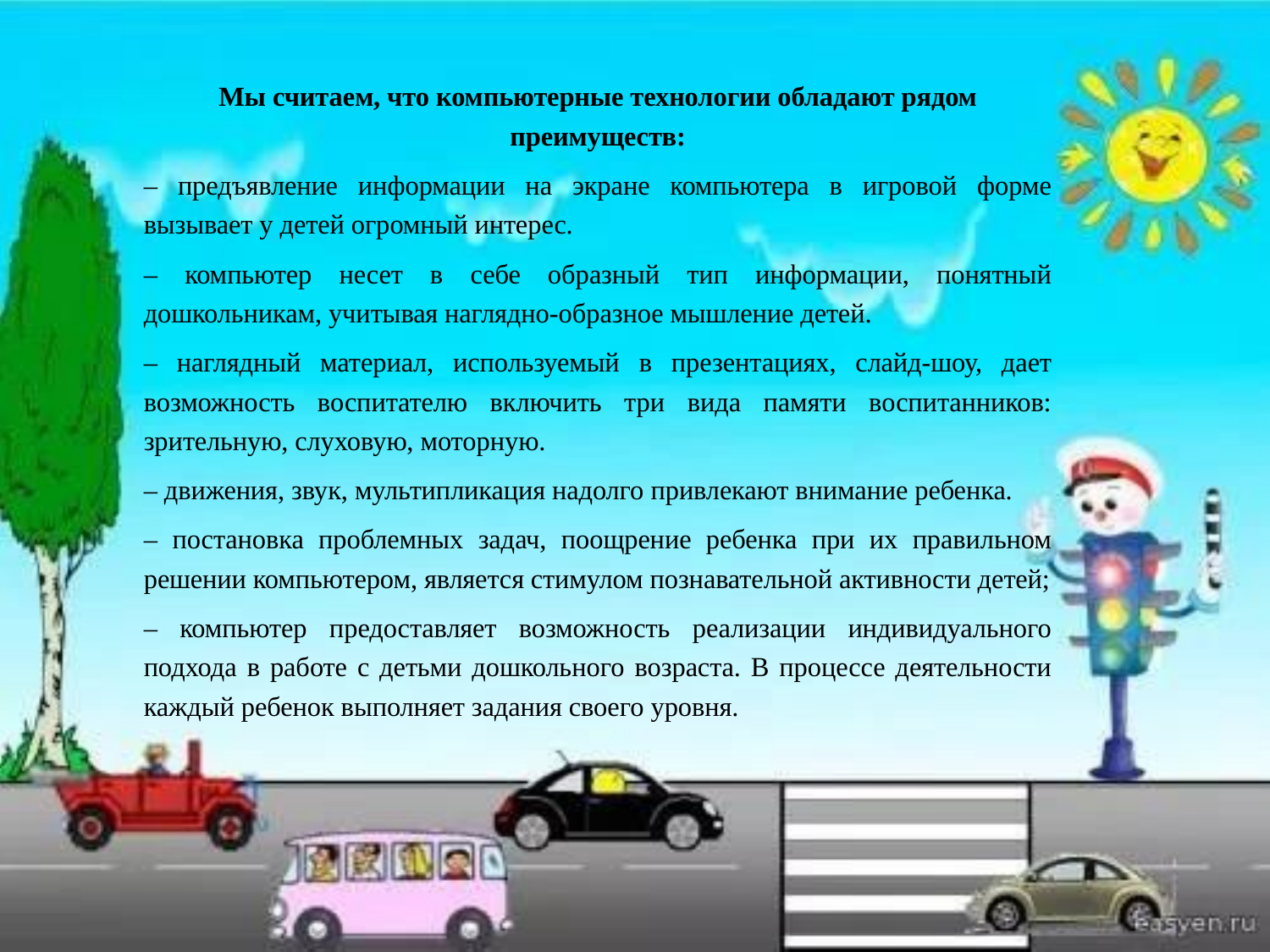

Мы считаем, что компьютерные технологии обладают рядом преимуществ:
– предъявление информации на экране компьютера в игровой форме вызывает у детей огромный интерес.
– компьютер несет в себе образный тип информации, понятный дошкольникам, учитывая наглядно-образное мышление детей.
– наглядный материал, используемый в презентациях, слайд-шоу, дает возможность воспитателю включить три вида памяти воспитанников: зрительную, слуховую, моторную.
– движения, звук, мультипликация надолго привлекают внимание ребенка.
– постановка проблемных задач, поощрение ребенка при их правильном решении компьютером, является стимулом познавательной активности детей;
– компьютер предоставляет возможность реализации индивидуального подхода в работе с детьми дошкольного возраста. В процессе деятельности каждый ребенок выполняет задания своего уровня.